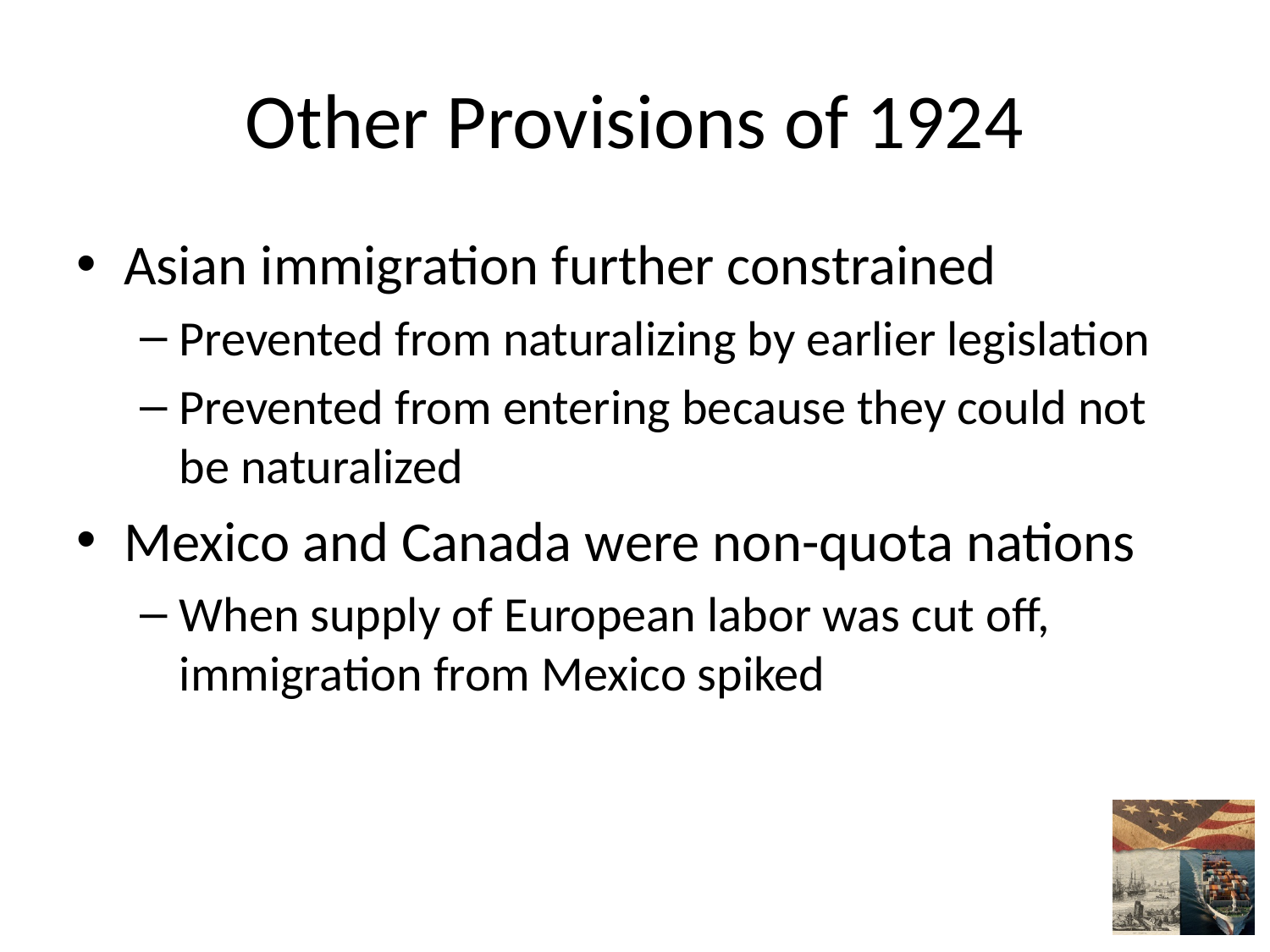

# Other Provisions of 1924
Asian immigration further constrained
Prevented from naturalizing by earlier legislation
Prevented from entering because they could not be naturalized
Mexico and Canada were non-quota nations
When supply of European labor was cut off, immigration from Mexico spiked